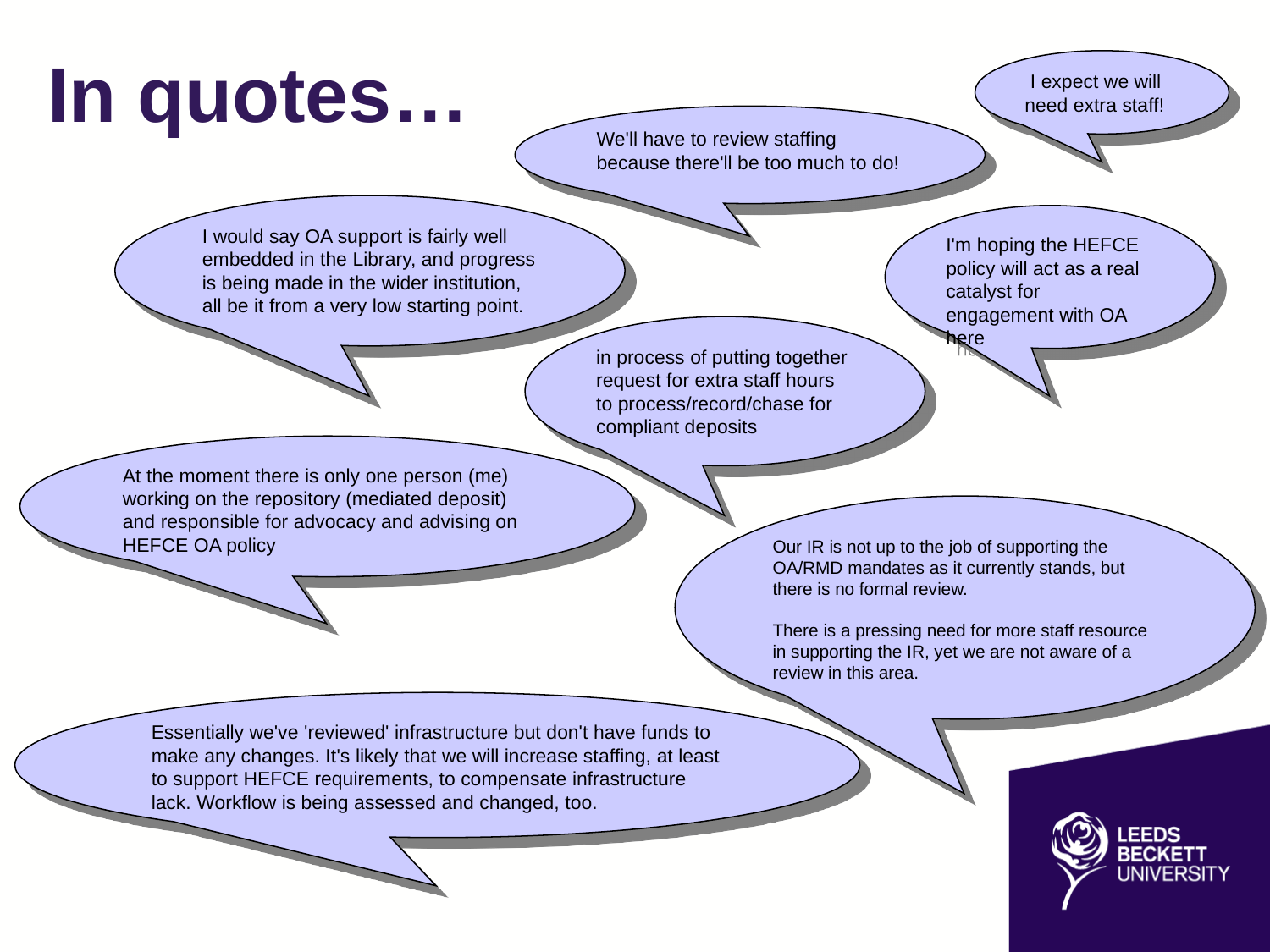

# In quotes…
 I expect we will need extra staff!
We'll have to review staffing because there'll be too much to do!
I would say OA support is fairly well embedded in the Library, and progress is being made in the wider institution, all be it from a very low starting point.
I'm hoping the HEFCE policy will act as a real catalyst for engagement with OA here
in process of putting together request for extra staff hours to process/record/chase for compliant deposits
At the moment there is only one person (me) working on the repository (mediated deposit) and responsible for advocacy and advising on HEFCE OA policy
Our IR is not up to the job of supporting the OA/RMD mandates as it currently stands, but there is no formal review.

There is a pressing need for more staff resource in supporting the IR, yet we are not aware of a review in this area.
Essentially we've 'reviewed' infrastructure but don't have funds to make any changes. It's likely that we will increase staffing, at least to support HEFCE requirements, to compensate infrastructure lack. Workflow is being assessed and changed, too.